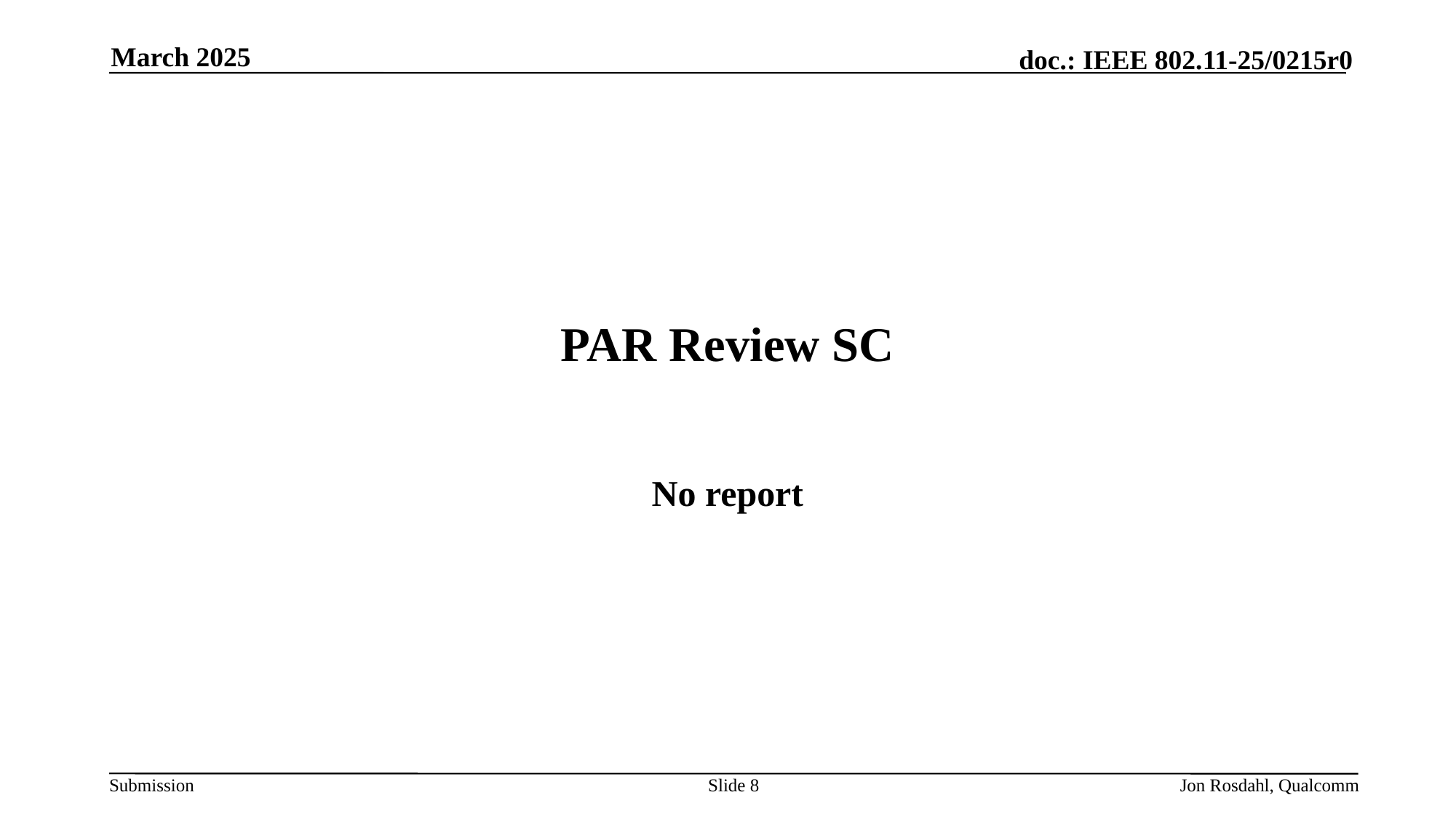

March 2025
# PAR Review SC
No report
Slide 8
Jon Rosdahl, Qualcomm